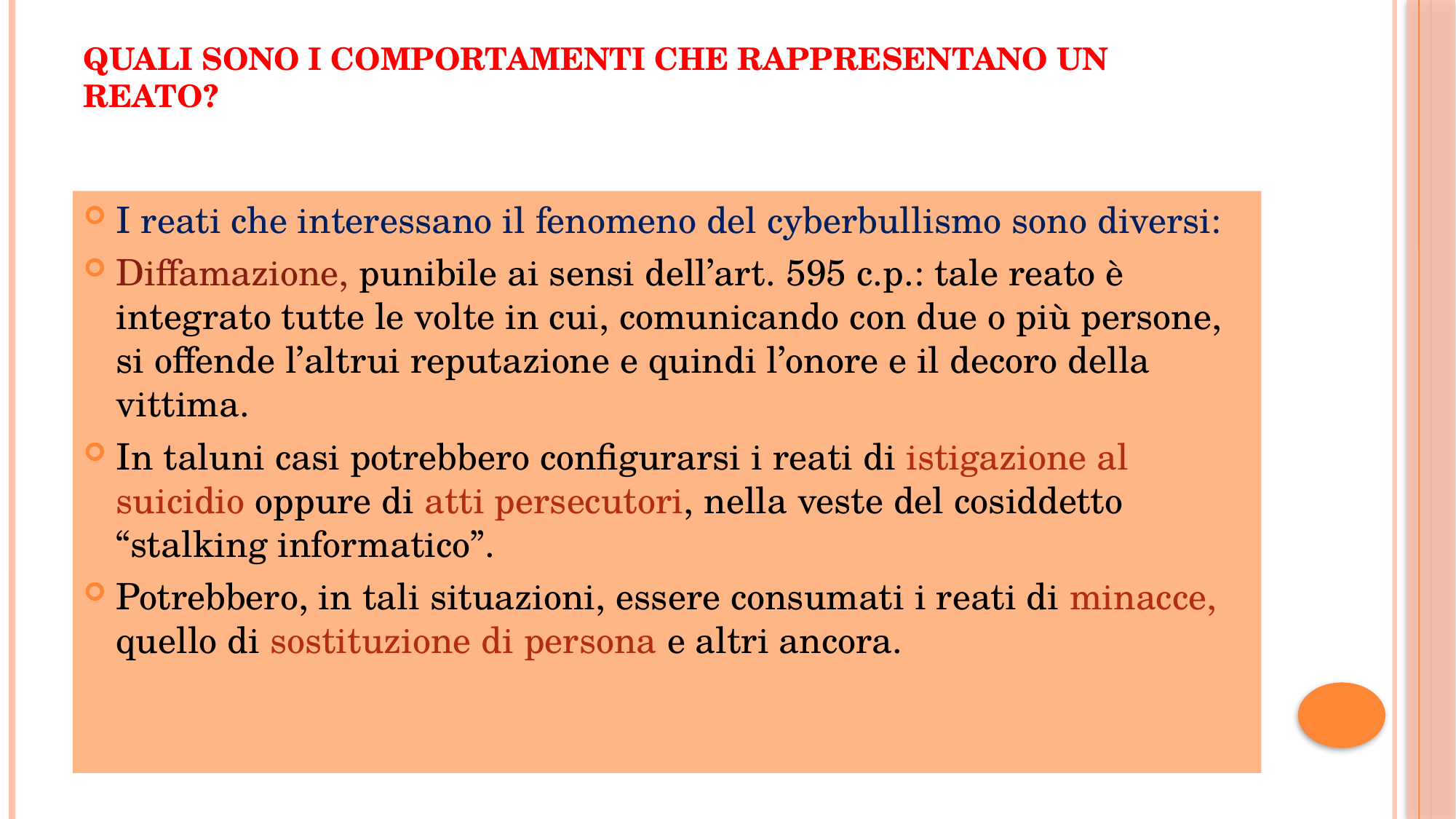

# Quali sono i comportamenti che rappresentano un reato?
I reati che interessano il fenomeno del cyberbullismo sono diversi:
Diffamazione, punibile ai sensi dell’art. 595 c.p.: tale reato è integrato tutte le volte in cui, comunicando con due o più persone, si offende l’altrui reputazione e quindi l’onore e il decoro della vittima.
In taluni casi potrebbero configurarsi i reati di istigazione al suicidio oppure di atti persecutori, nella veste del cosiddetto “stalking informatico”.
Potrebbero, in tali situazioni, essere consumati i reati di minacce, quello di sostituzione di persona e altri ancora.